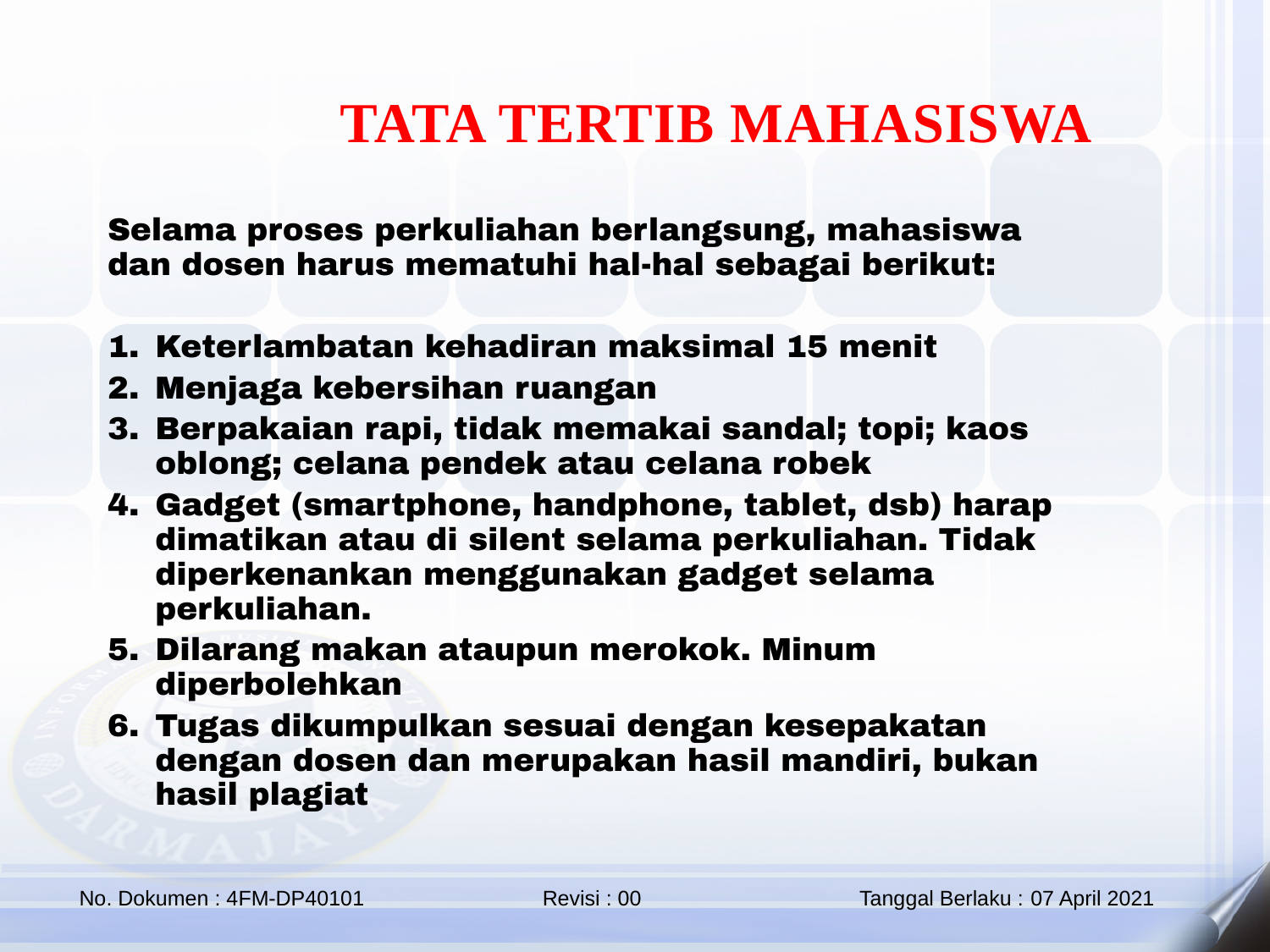

TATA TERTIB MAHASISWA

Selama proses perkuliahan berlangsung, mahasiswa dan dosen harus mematuhi hal-hal sebagai berikut:

Keterlambatan kehadiran maksimal 15 menit
Menjaga kebersihan ruangan
Berpakaian rapi, tidak memakai sandal; topi; kaos oblong; celana pendek atau celana robek
Gadget (smartphone, handphone, tablet, dsb) harap dimatikan atau di silent selama perkuliahan. Tidak diperkenankan menggunakan gadget selama perkuliahan.
Dilarang makan ataupun merokok. Minum diperbolehkan
Tugas dikumpulkan sesuai dengan kesepakatan dengan dosen dan merupakan hasil mandiri, bukan hasil plagiat